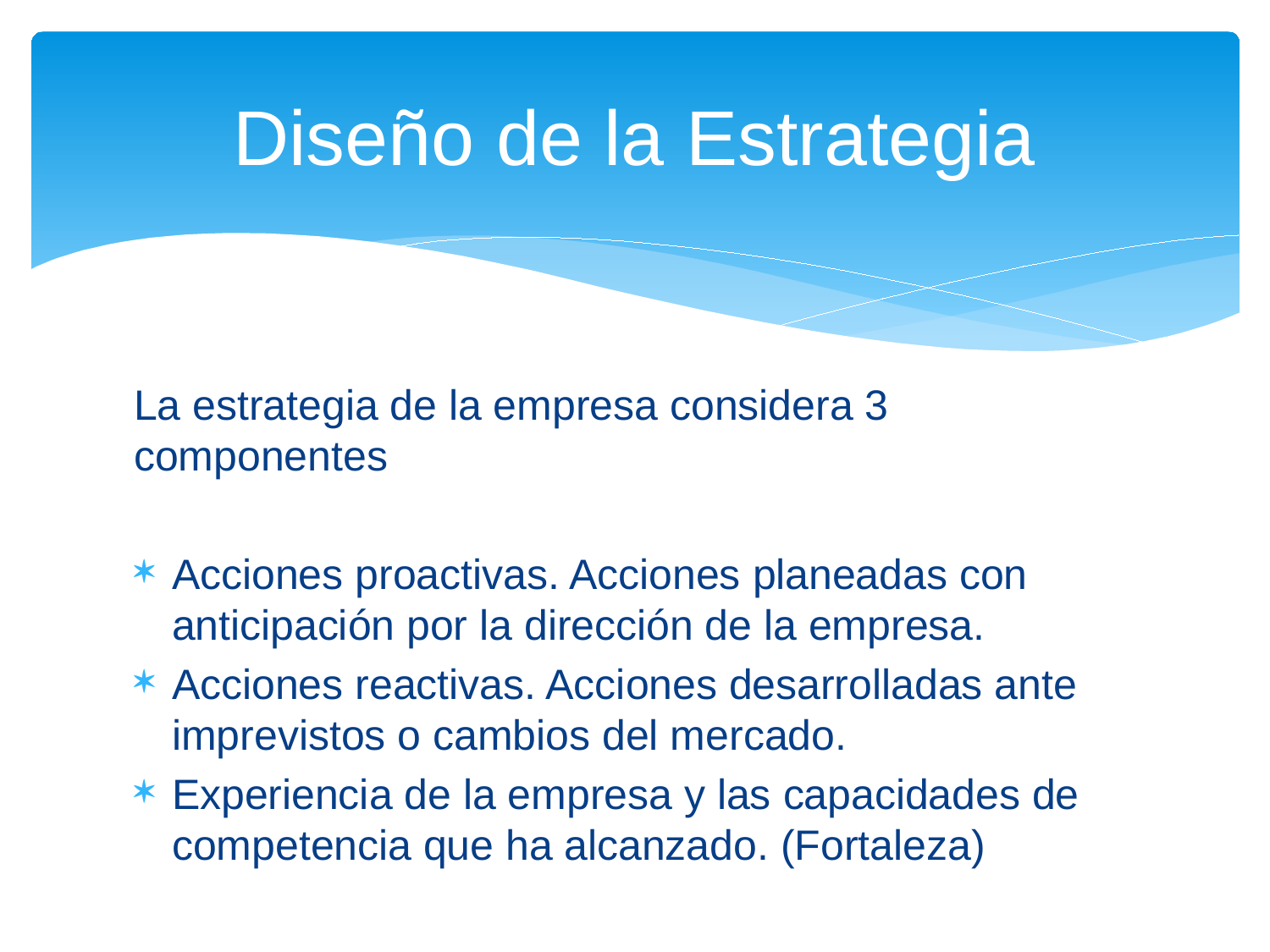

# Diseño de la Estrategia
La estrategia de la empresa considera 3 componentes

Acciones proactivas. Acciones planeadas con anticipación por la dirección de la empresa.
Acciones reactivas. Acciones desarrolladas ante imprevistos o cambios del mercado.
Experiencia de la empresa y las capacidades de competencia que ha alcanzado. (Fortaleza)